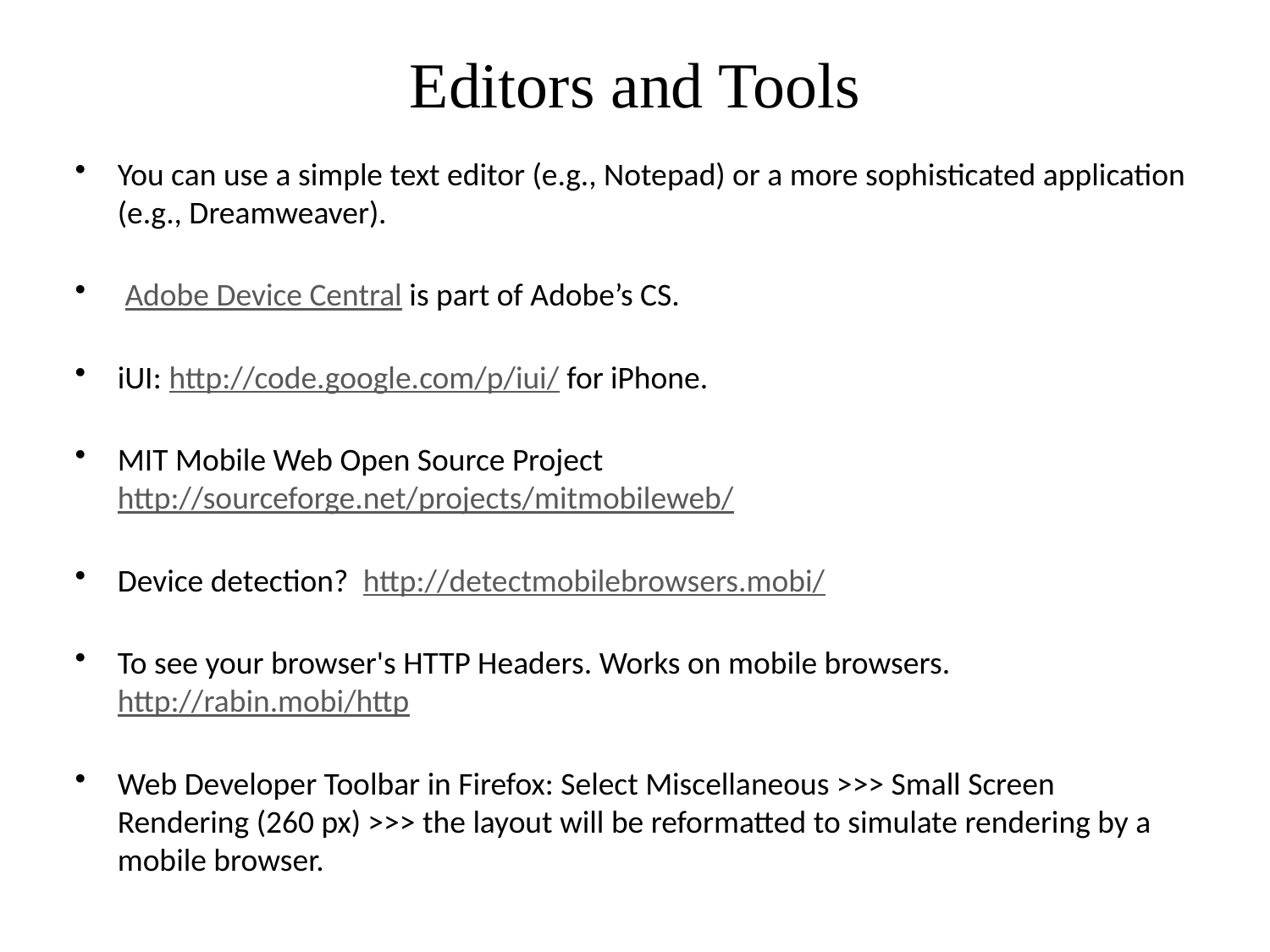

# Editors and Tools
You can use a simple text editor (e.g., Notepad) or a more sophisticated application (e.g., Dreamweaver).
 Adobe Device Central is part of Adobe’s CS.
iUI: http://code.google.com/p/iui/ for iPhone.
MIT Mobile Web Open Source Project http://sourceforge.net/projects/mitmobileweb/
Device detection?  http://detectmobilebrowsers.mobi/
To see your browser's HTTP Headers. Works on mobile browsers. http://rabin.mobi/http
Web Developer Toolbar in Firefox: Select Miscellaneous >>> Small Screen Rendering (260 px) >>> the layout will be reformatted to simulate rendering by a mobile browser.